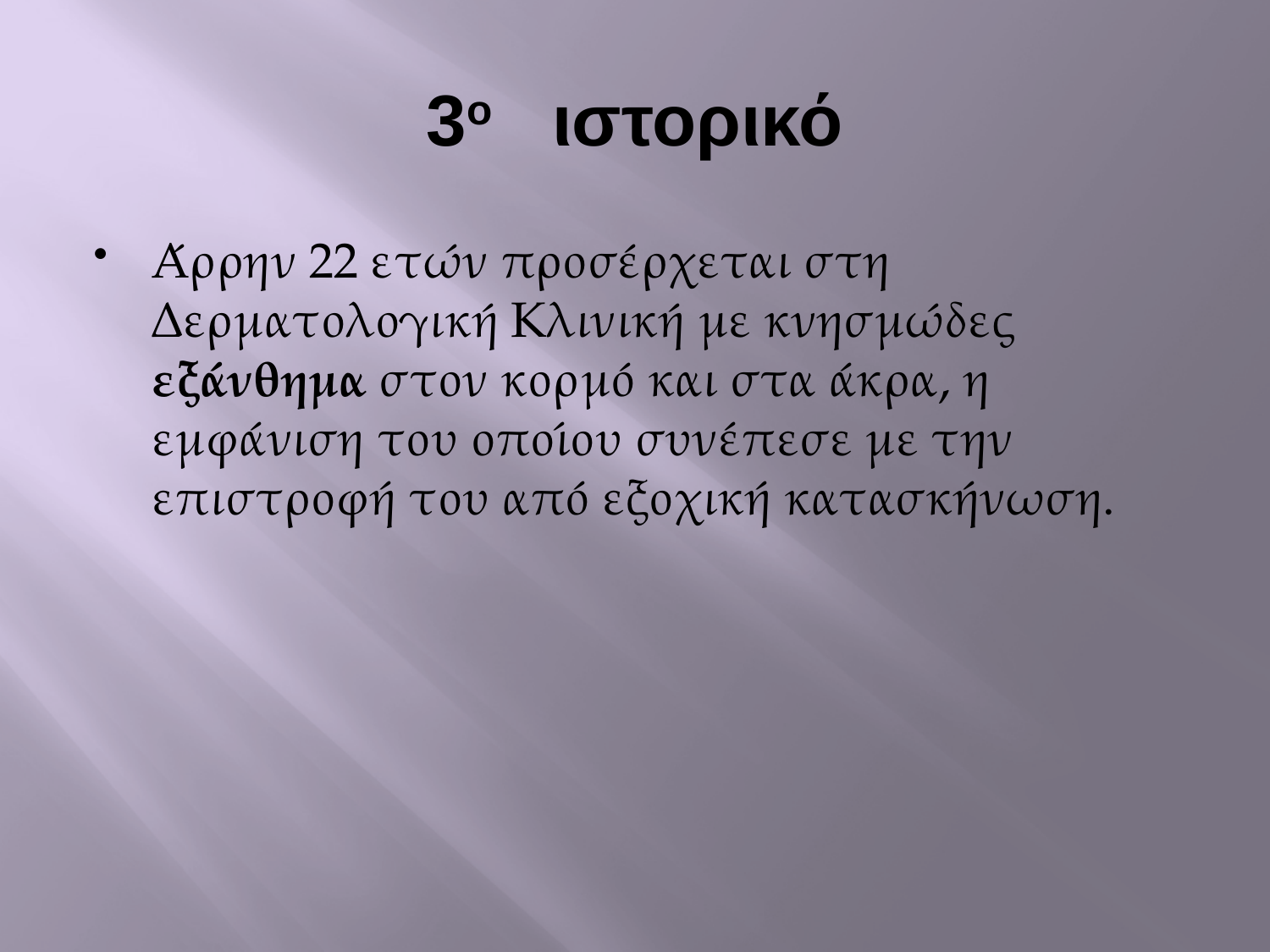

# 3ο   ιστορικό
Άρρην 22 ετών προσέρχεται στη Δερματολογική Κλινική με κνησμώδες εξάνθημα στον κορμό και στα άκρα, η εμφάνιση του οποίου συνέπεσε με την επιστροφή του από εξοχική κατασκήνωση.